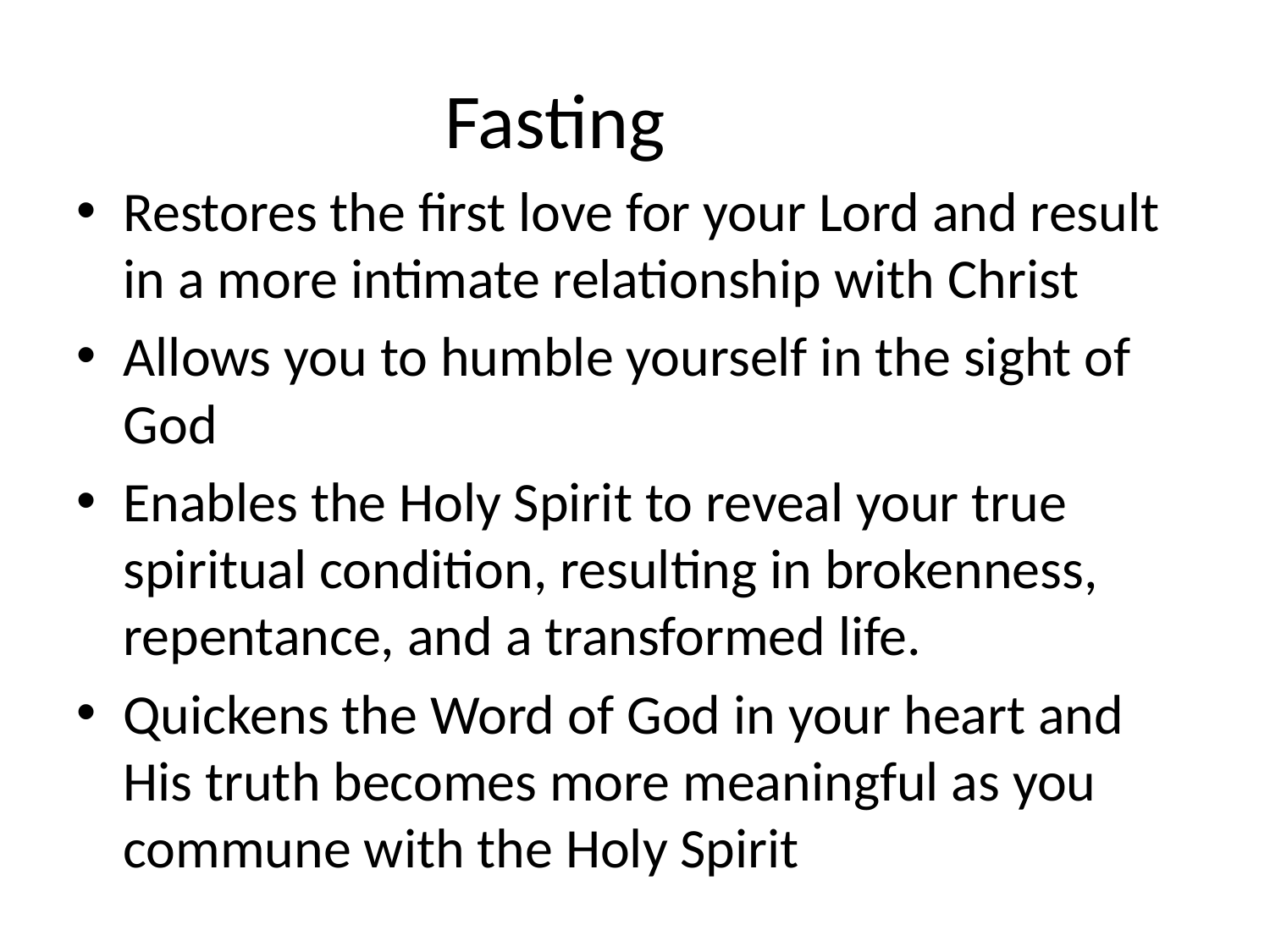

# Fasting
Restores the first love for your Lord and result in a more intimate relationship with Christ
Allows you to humble yourself in the sight of God
Enables the Holy Spirit to reveal your true spiritual condition, resulting in brokenness, repentance, and a transformed life.
Quickens the Word of God in your heart and His truth becomes more meaningful as you commune with the Holy Spirit